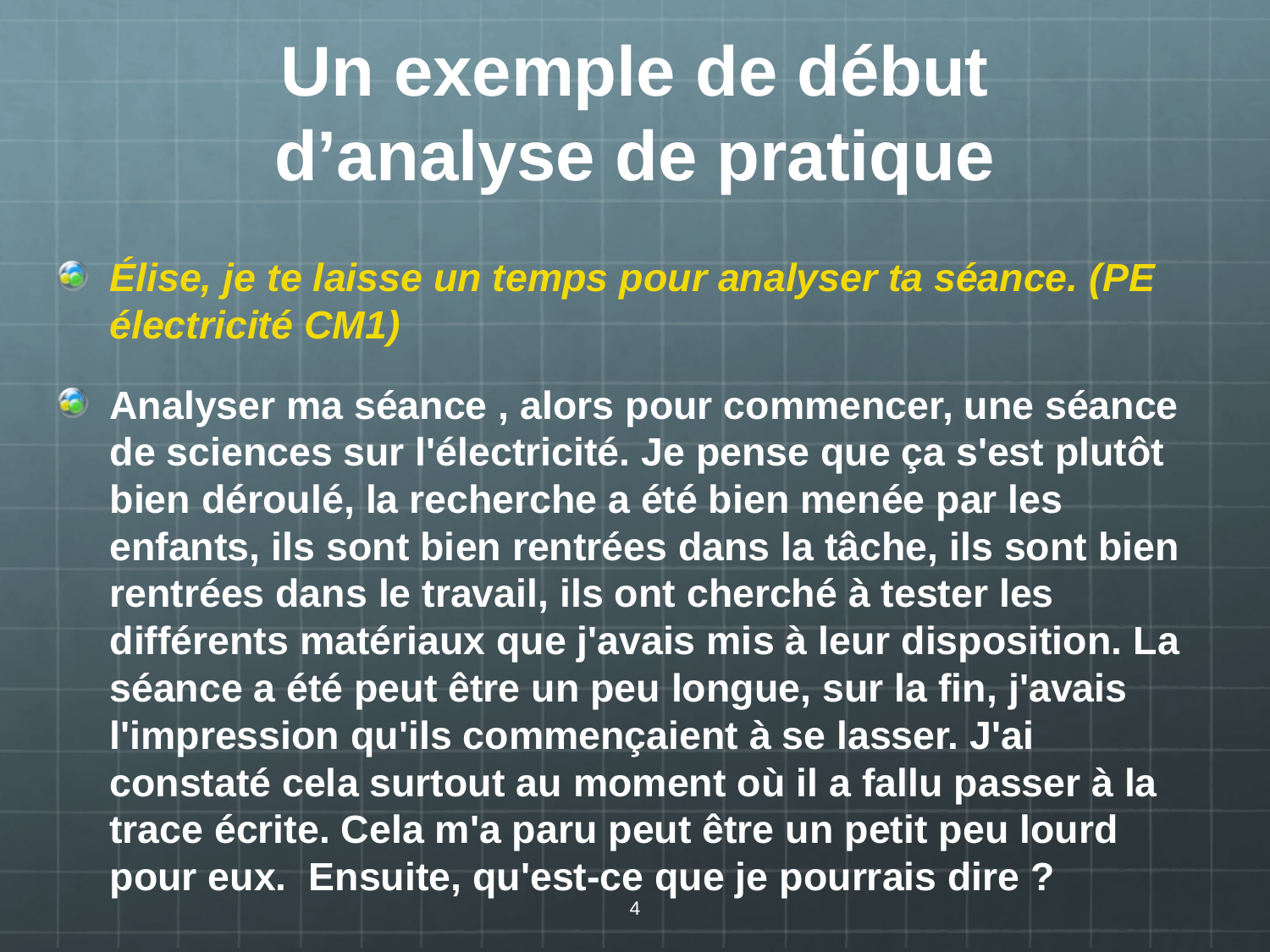

# Un exemple de début d’analyse de pratique
Élise, je te laisse un temps pour analyser ta séance. (PE électricité CM1)
Analyser ma séance , alors pour commencer, une séance de sciences sur l'électricité. Je pense que ça s'est plutôt bien déroulé, la recherche a été bien menée par les enfants, ils sont bien rentrées dans la tâche, ils sont bien rentrées dans le travail, ils ont cherché à tester les différents matériaux que j'avais mis à leur disposition. La séance a été peut être un peu longue, sur la fin, j'avais l'impression qu'ils commençaient à se lasser. J'ai constaté cela surtout au moment où il a fallu passer à la trace écrite. Cela m'a paru peut être un petit peu lourd pour eux.  Ensuite, qu'est-ce que je pourrais dire ?
4